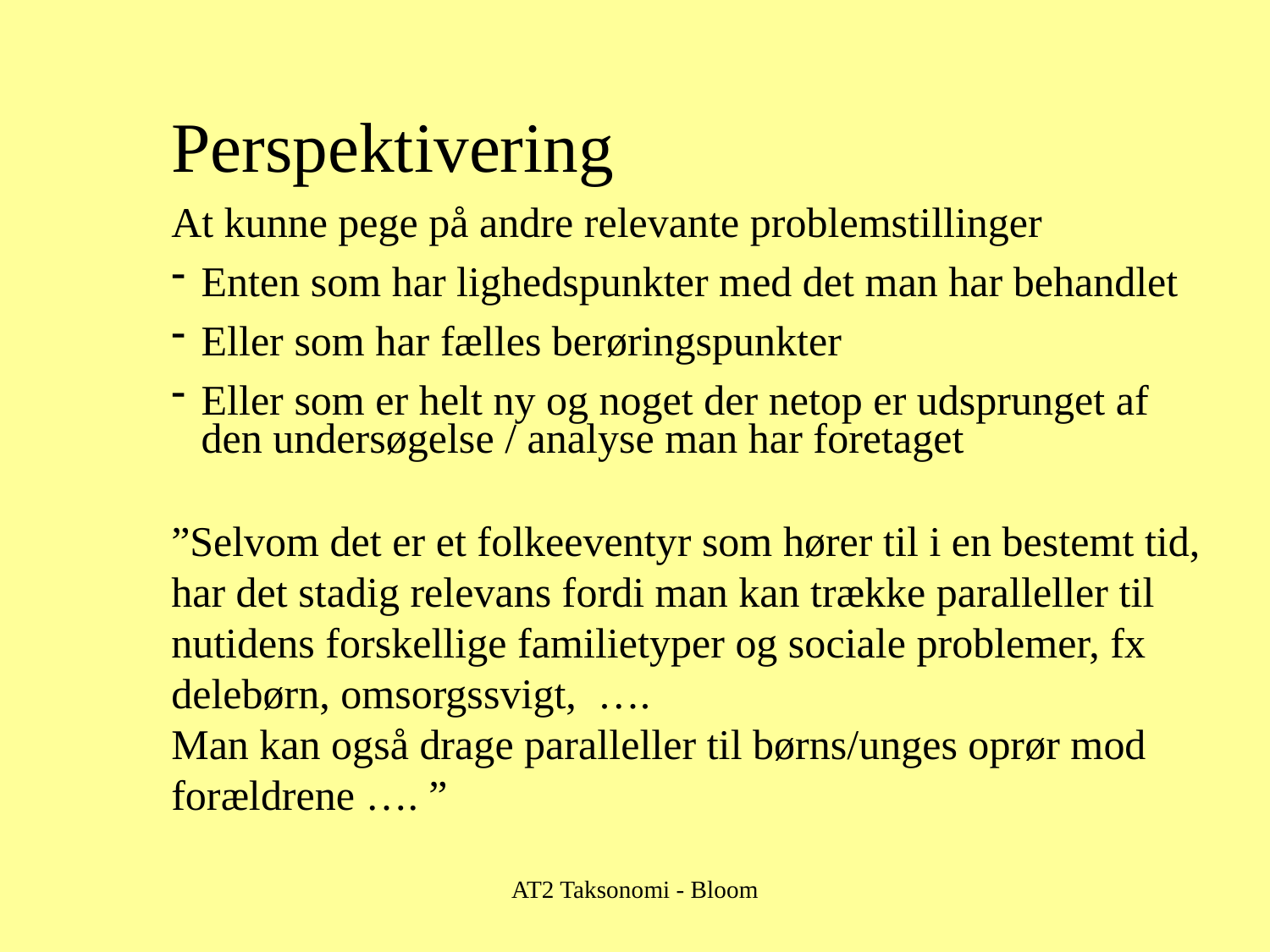

Perspektivering

At kunne pege på andre relevante problemstillinger
Enten som har lighedspunkter med det man har behandlet
Eller som har fælles berøringspunkter
Eller som er helt ny og noget der netop er udsprunget af den undersøgelse / analyse man har foretaget

”Selvom det er et folkeeventyr som hører til i en bestemt tid, har det stadig relevans fordi man kan trække paralleller til nutidens forskellige familietyper og sociale problemer, fx delebørn, omsorgssvigt,  ….
Man kan også drage paralleller til børns/unges oprør mod forældrene …. ”
AT2 Taksonomi - Bloom